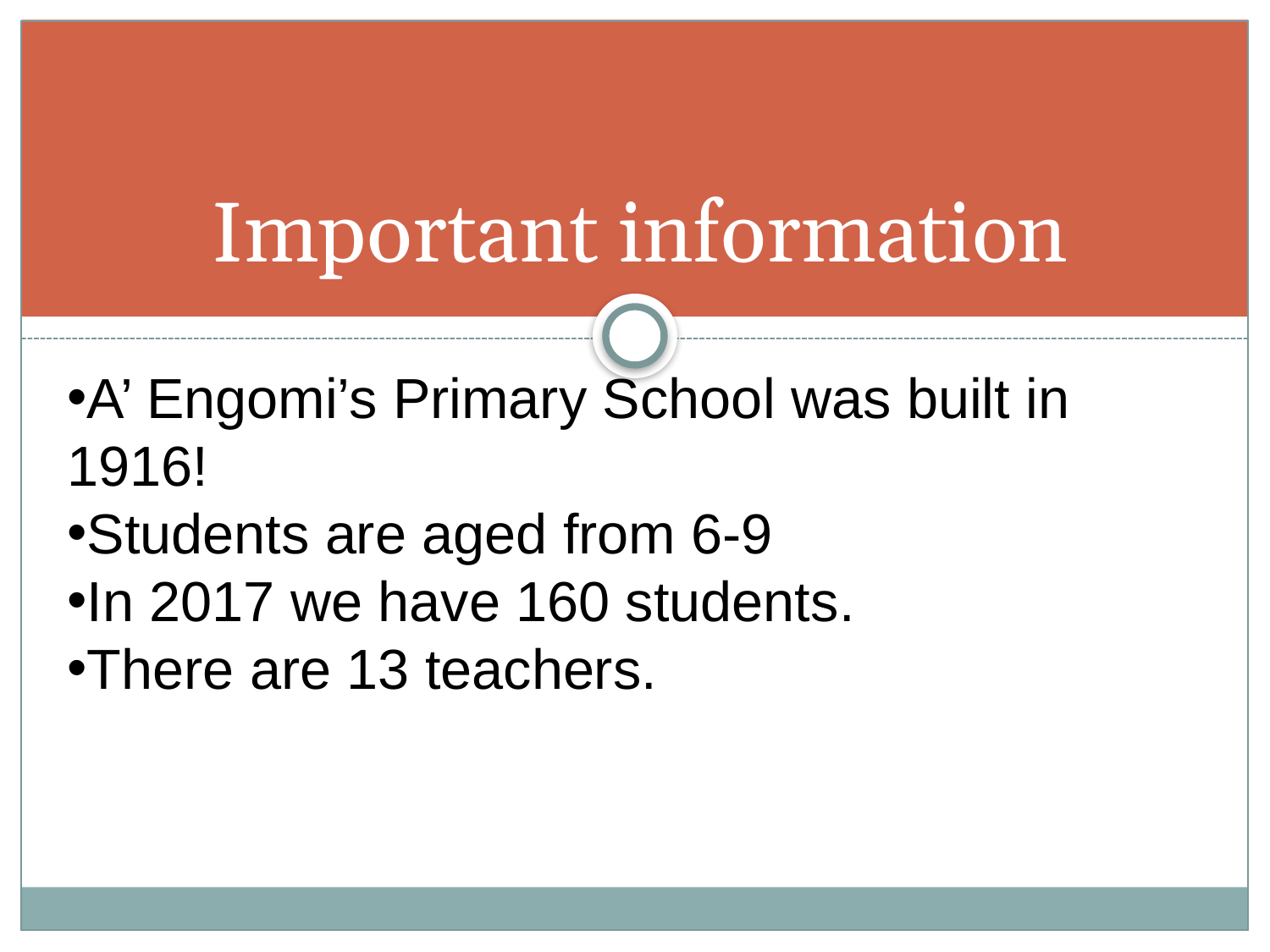

# Important information
A’ Engomi’s Primary School was built in 1916!
Students are aged from 6-9
In 2017 we have 160 students.
There are 13 teachers.